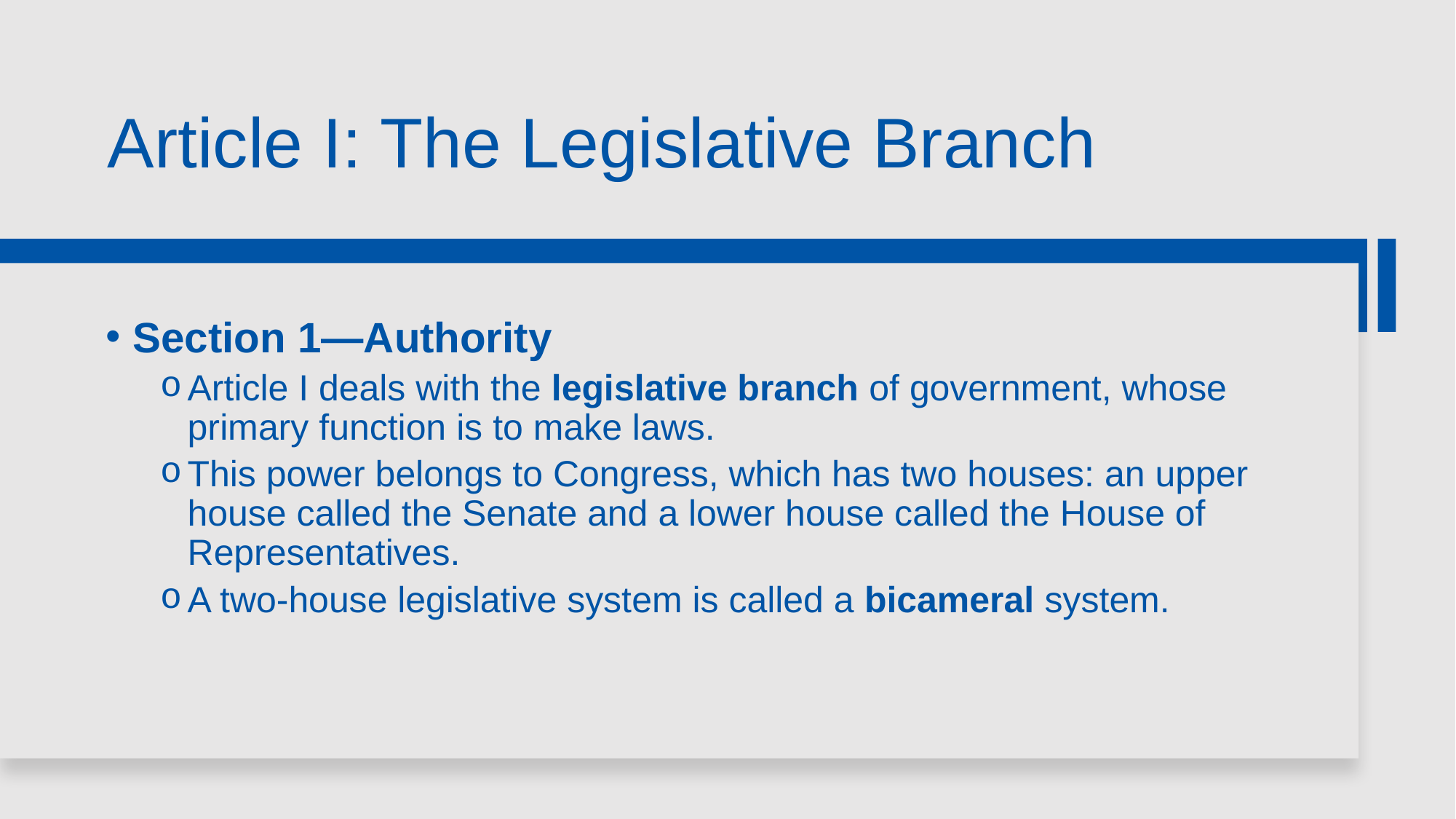

# Article I: The Legislative Branch

Section 1—Authority
Article I deals with the legislative branch of government, whose primary function is to make laws.
This power belongs to Congress, which has two houses: an upper house called the Senate and a lower house called the House of Representatives.
A two-house legislative system is called a bicameral system.